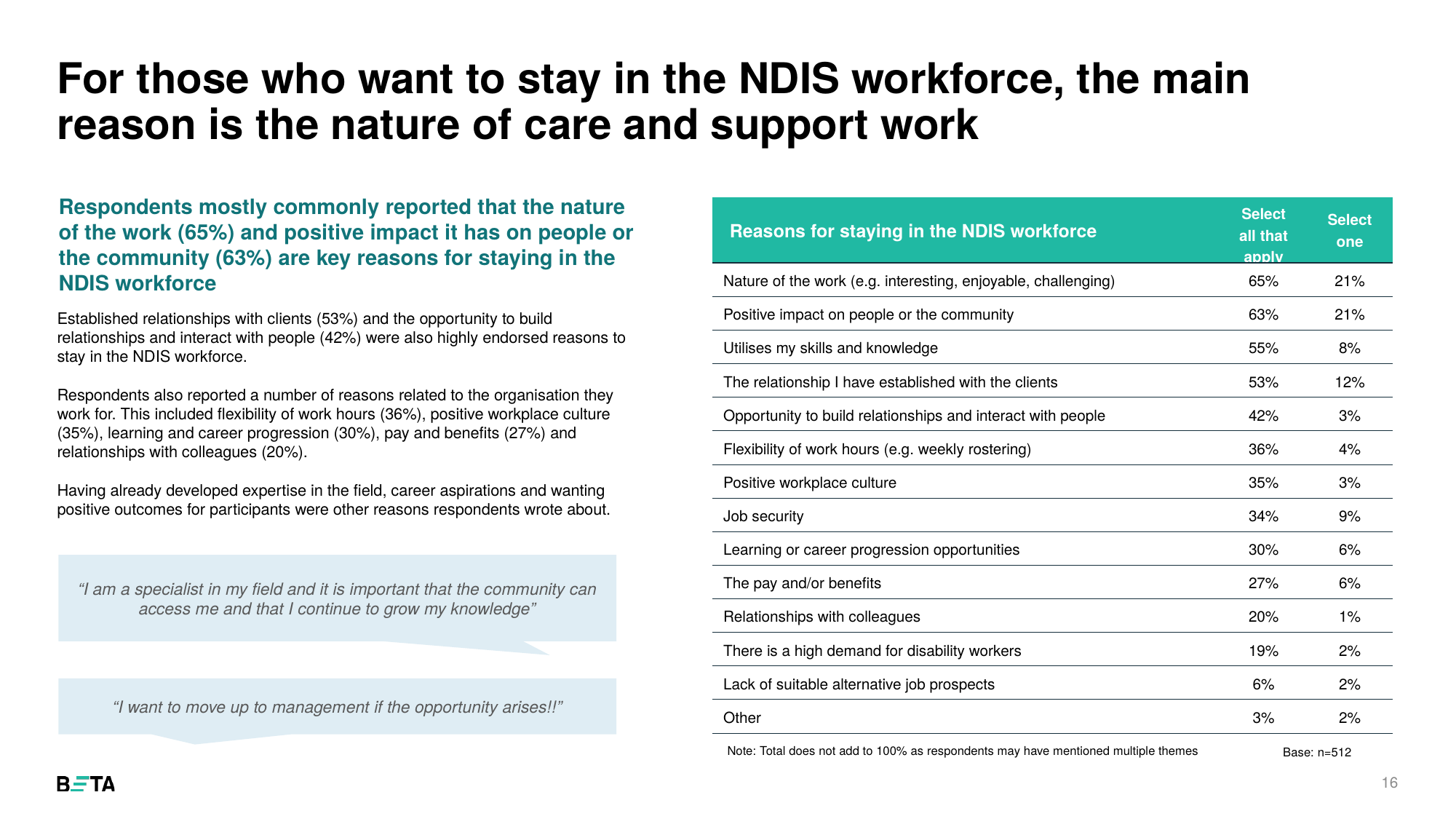

# For those who want to stay in the NDIS workforce, the main reason is the nature of care and support work
Respondents mostly commonly reported that the nature of the work (65%) and positive impact it has on people or the community (63%) are key reasons for staying in the NDIS workforce
| Reasons for staying in the NDIS workforce | Select all that apply | Select one |
| --- | --- | --- |
| Nature of the work (e.g. interesting, enjoyable, challenging) | 65% | 21% |
| Positive impact on people or the community | 63% | 21% |
| Utilises my skills and knowledge | 55% | 8% |
| The relationship I have established with the clients | 53% | 12% |
| Opportunity to build relationships and interact with people | 42% | 3% |
| Flexibility of work hours (e.g. weekly rostering) | 36% | 4% |
| Positive workplace culture | 35% | 3% |
| Job security | 34% | 9% |
| Learning or career progression opportunities | 30% | 6% |
| The pay and/or benefits | 27% | 6% |
| Relationships with colleagues | 20% | 1% |
| There is a high demand for disability workers | 19% | 2% |
| Lack of suitable alternative job prospects | 6% | 2% |
| Other | 3% | 2% |
Established relationships with clients (53%) and the opportunity to build relationships and interact with people (42%) were also highly endorsed reasons to stay in the NDIS workforce.

Respondents also reported a number of reasons related to the organisation they work for. This included flexibility of work hours (36%), positive workplace culture (35%), learning and career progression (30%), pay and benefits (27%) and relationships with colleagues (20%).

Having already developed expertise in the field, career aspirations and wanting positive outcomes for participants were other reasons respondents wrote about.
“I am a specialist in my field and it is important that the community can access me and that I continue to grow my knowledge”
“I want to move up to management if the opportunity arises!!”
Note: Total does not add to 100% as respondents may have mentioned multiple themes
Base: n=512
16